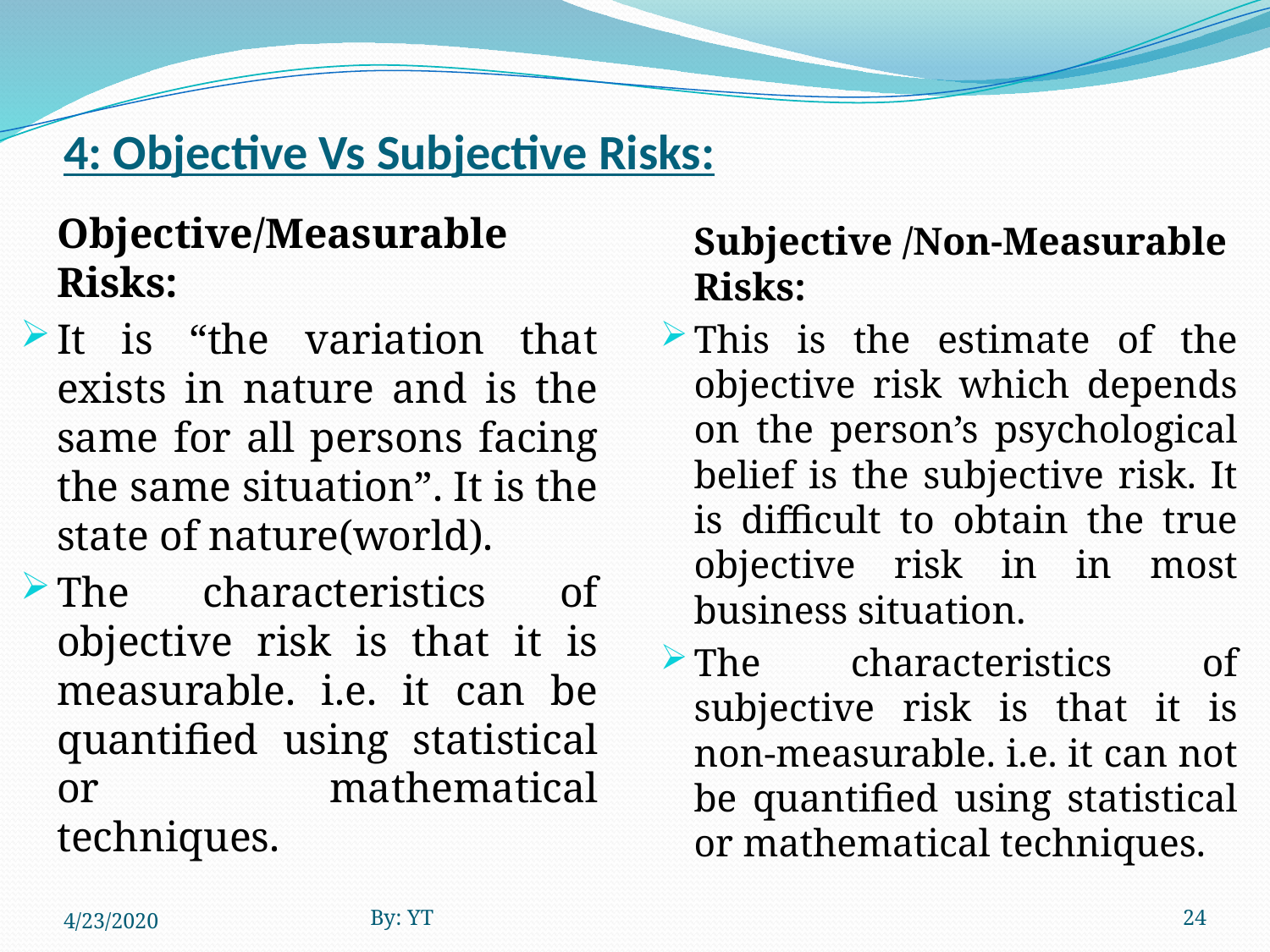

# 4: Objective Vs Subjective Risks:
	Objective/Measurable Risks:
It is “the variation that exists in nature and is the same for all persons facing the same situation”. It is the state of nature(world).
The characteristics of objective risk is that it is measurable. i.e. it can be quantified using statistical or mathematical techniques.
	Subjective /Non-Measurable Risks:
This is the estimate of the objective risk which depends on the person’s psychological belief is the subjective risk. It is difficult to obtain the true objective risk in in most business situation.
The characteristics of subjective risk is that it is non-measurable. i.e. it can not be quantified using statistical or mathematical techniques.
4/23/2020
By: YT
24